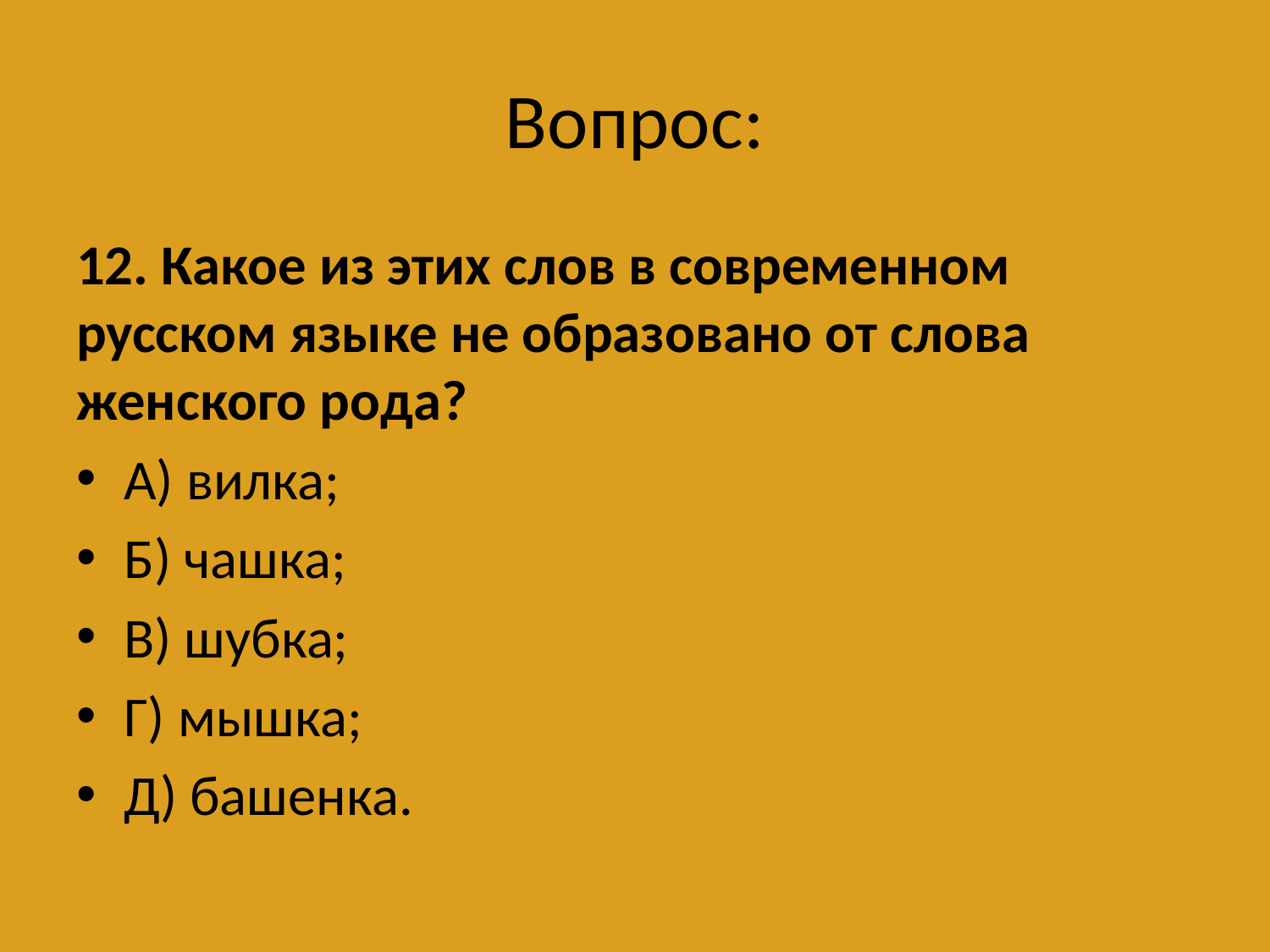

# Вопрос:
12. Какое из этих слов в современном русском языке не образовано от слова женского рода?
А) вилка;
Б) чашка;
В) шубка;
Г) мышка;
Д) башенка.